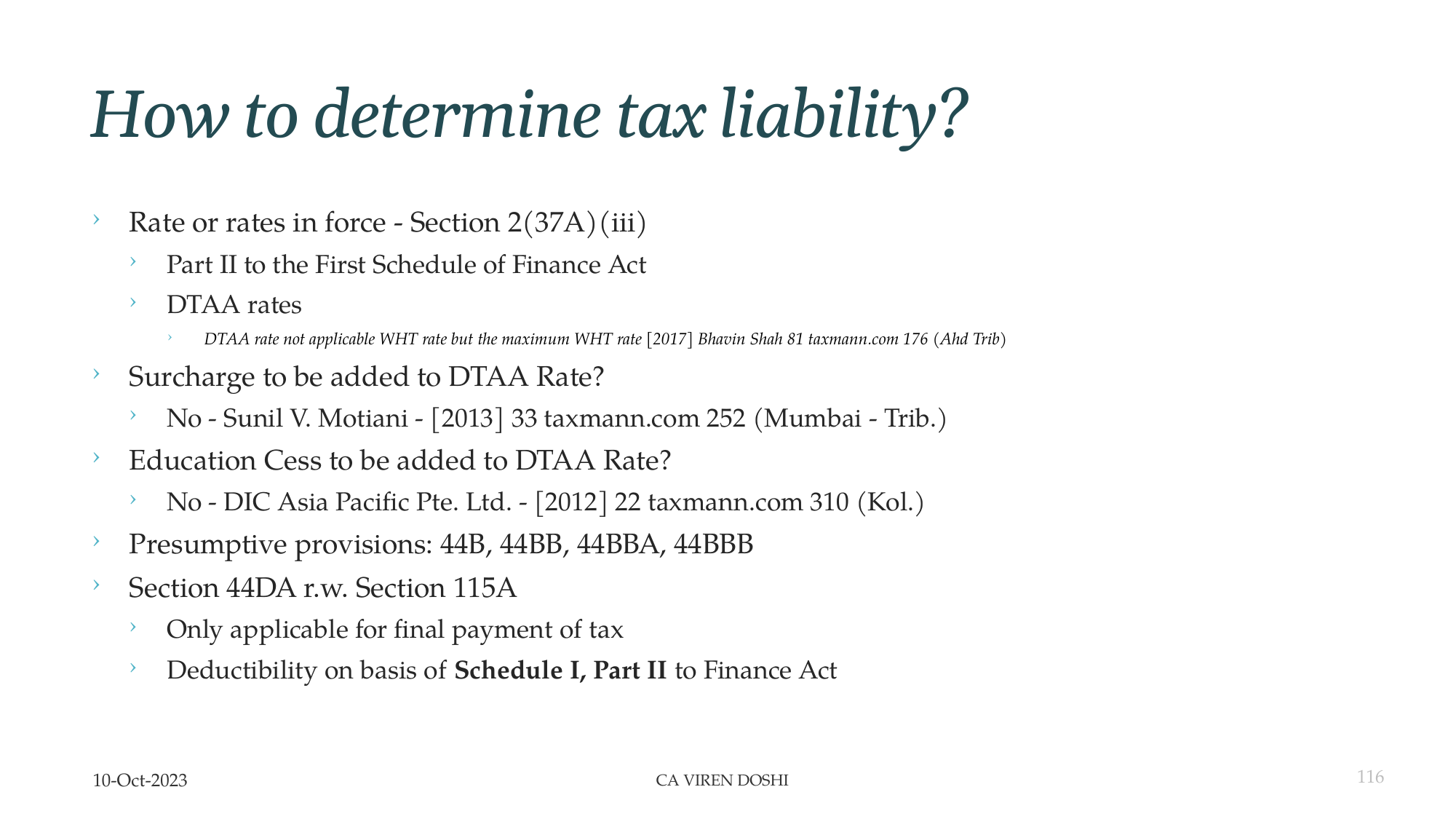

# How to determine tax liability?
Rate or rates in force - Section 2(37A)(iii)
Part II to the First Schedule of Finance Act
DTAA rates
DTAA rate not applicable WHT rate but the maximum WHT rate [2017] Bhavin Shah 81 taxmann.com 176 (Ahd Trib)
Surcharge to be added to DTAA Rate?
No - Sunil V. Motiani - [2013] 33 taxmann.com 252 (Mumbai - Trib.)
Education Cess to be added to DTAA Rate?
No - DIC Asia Pacific Pte. Ltd. - [2012] 22 taxmann.com 310 (Kol.)
Presumptive provisions: 44B, 44BB, 44BBA, 44BBB
Section 44DA r.w. Section 115A
Only applicable for final payment of tax
Deductibility on basis of Schedule I, Part II to Finance Act
10-Oct-2023
CA Viren Doshi
116